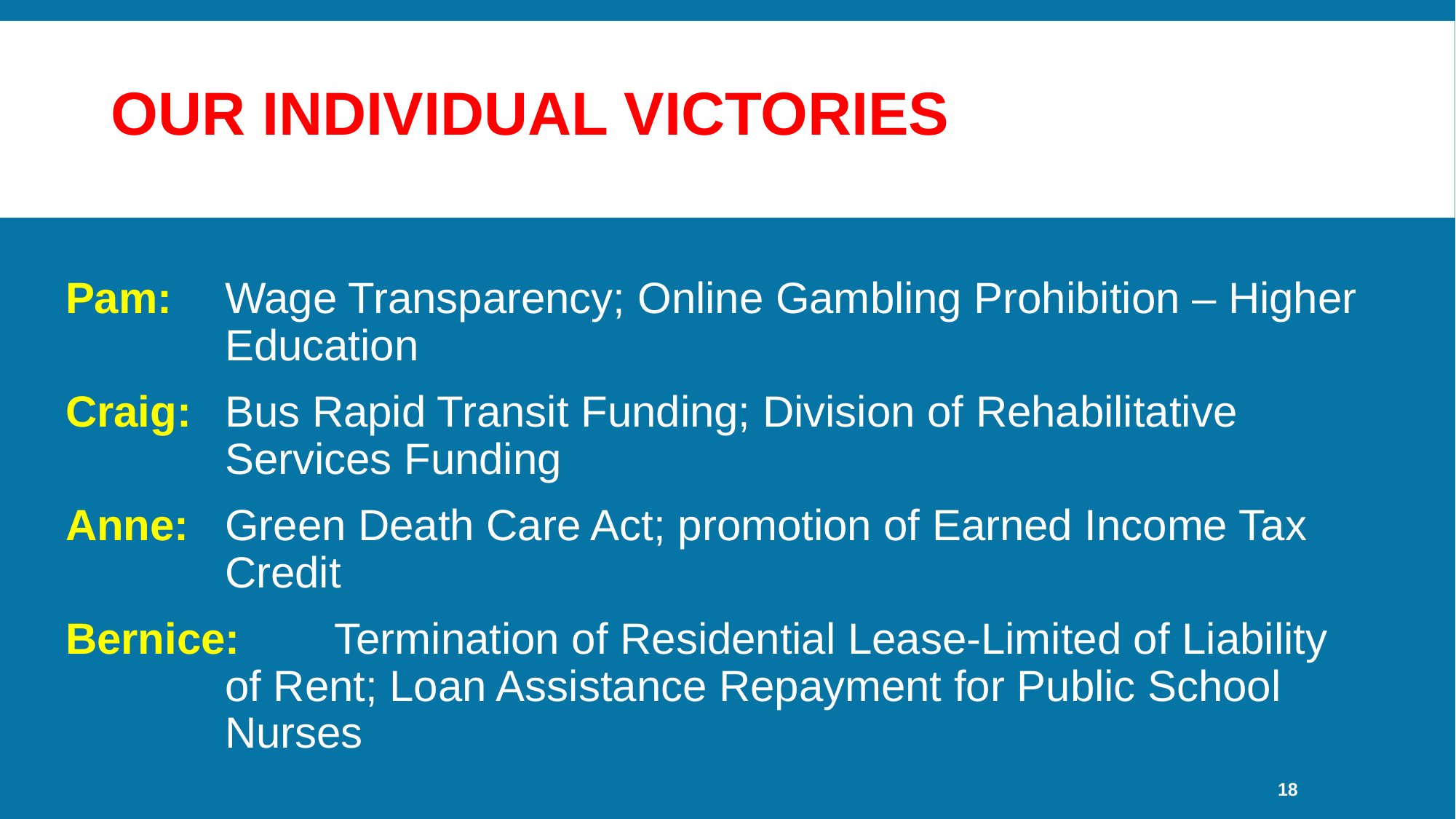

# Our individual victories
Pam:	Wage Transparency; Online Gambling Prohibition – Higher Education
Craig: 	Bus Rapid Transit Funding; Division of Rehabilitative Services Funding
Anne: 	Green Death Care Act; promotion of Earned Income Tax Credit
Bernice:	 Termination of Residential Lease-Limited of Liability of Rent; Loan Assistance Repayment for Public School Nurses
18